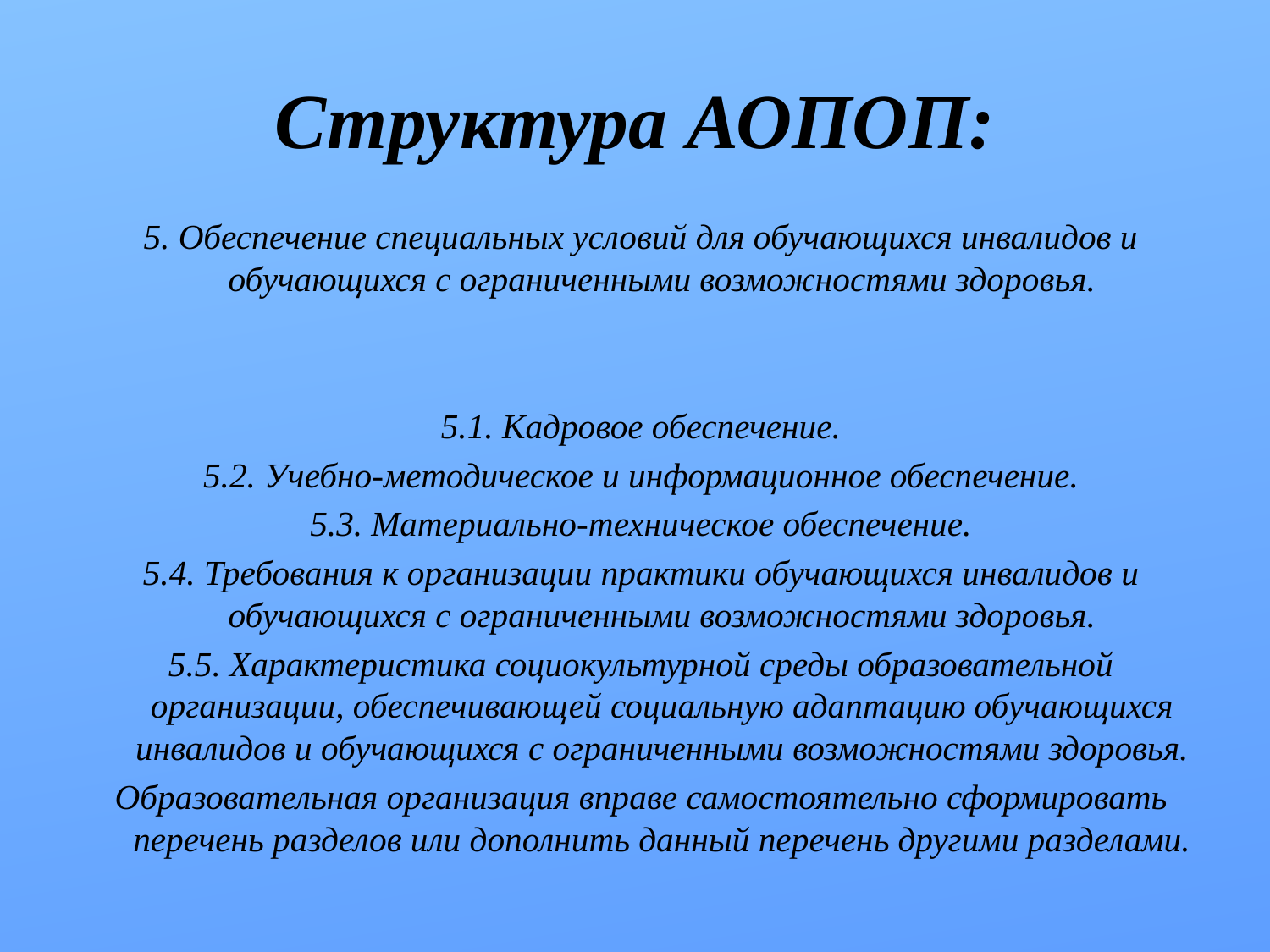

# Структура АОПОП:
5. Обеспечение специальных условий для обучающихся инвалидов и обучающихся с ограниченными возможностями здоровья.

5.1. Кадровое обеспечение.
5.2. Учебно-методическое и информационное обеспечение.
5.3. Материально-техническое обеспечение.
5.4. Требования к организации практики обучающихся инвалидов и обучающихся с ограниченными возможностями здоровья.
5.5. Характеристика социокультурной среды образовательной организации, обеспечивающей социальную адаптацию обучающихся инвалидов и обучающихся с ограниченными возможностями здоровья.
Образовательная организация вправе самостоятельно сформировать перечень разделов или дополнить данный перечень другими разделами.